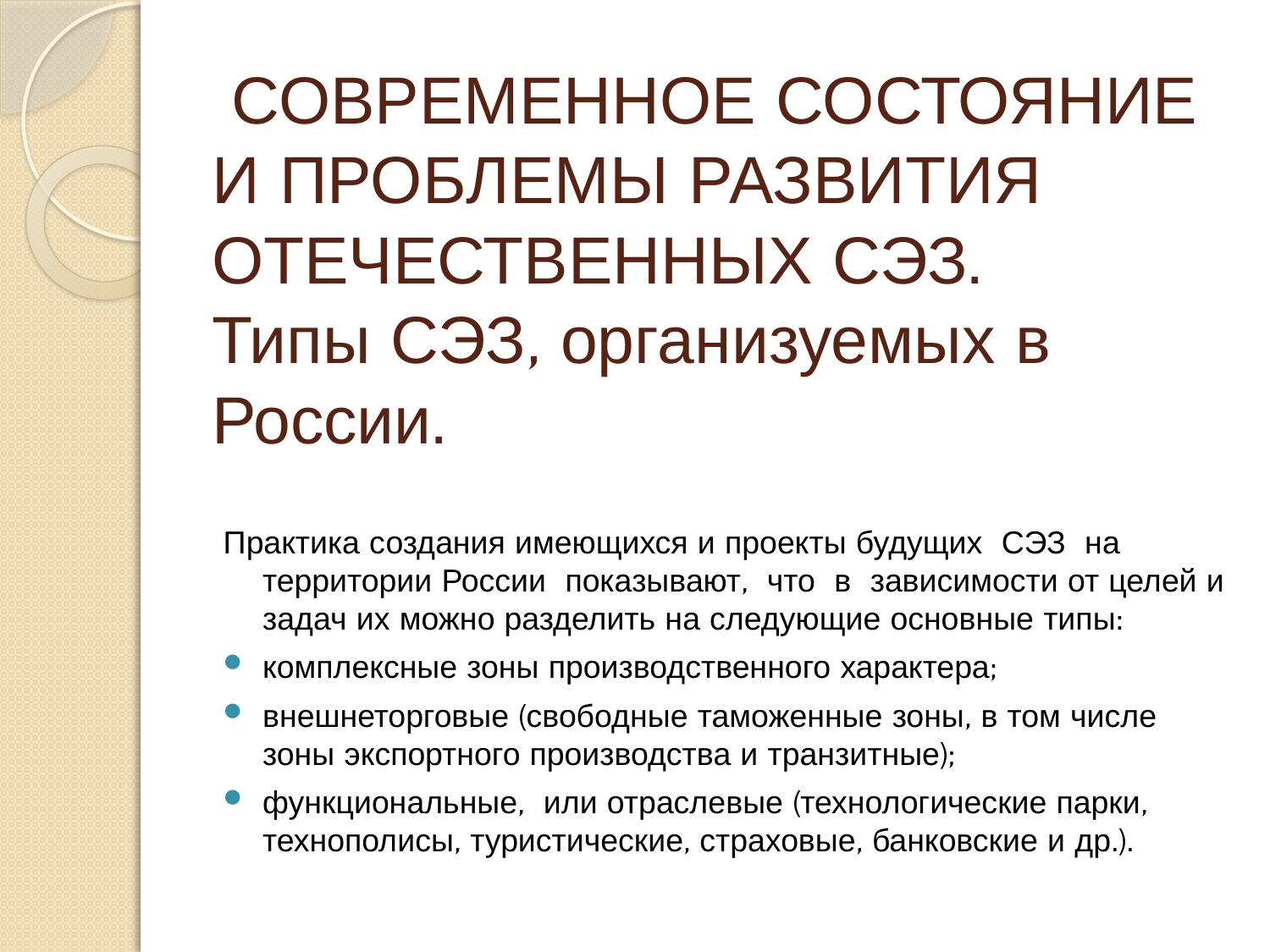

# СОВРЕМЕННОЕ СОСТОЯНИЕ И ПРОБЛЕМЫ РАЗВИТИЯ ОТЕЧЕСТВЕННЫХ СЭЗ. Типы СЭЗ, организуемых в России.
Практика создания имеющихся и проекты будущих  СЭЗ  на  территории России  показывают,  что  в  зависимости от целей и задач их можно разделить на следующие основные типы:
комплексные зоны производственного характера;
внешнеторговые (свободные таможенные зоны, в том числе зоны экспортного производства и транзитные);
функциональные,  или отраслевые (технологические парки, технополисы, туристические, страховые, банковские и др.).